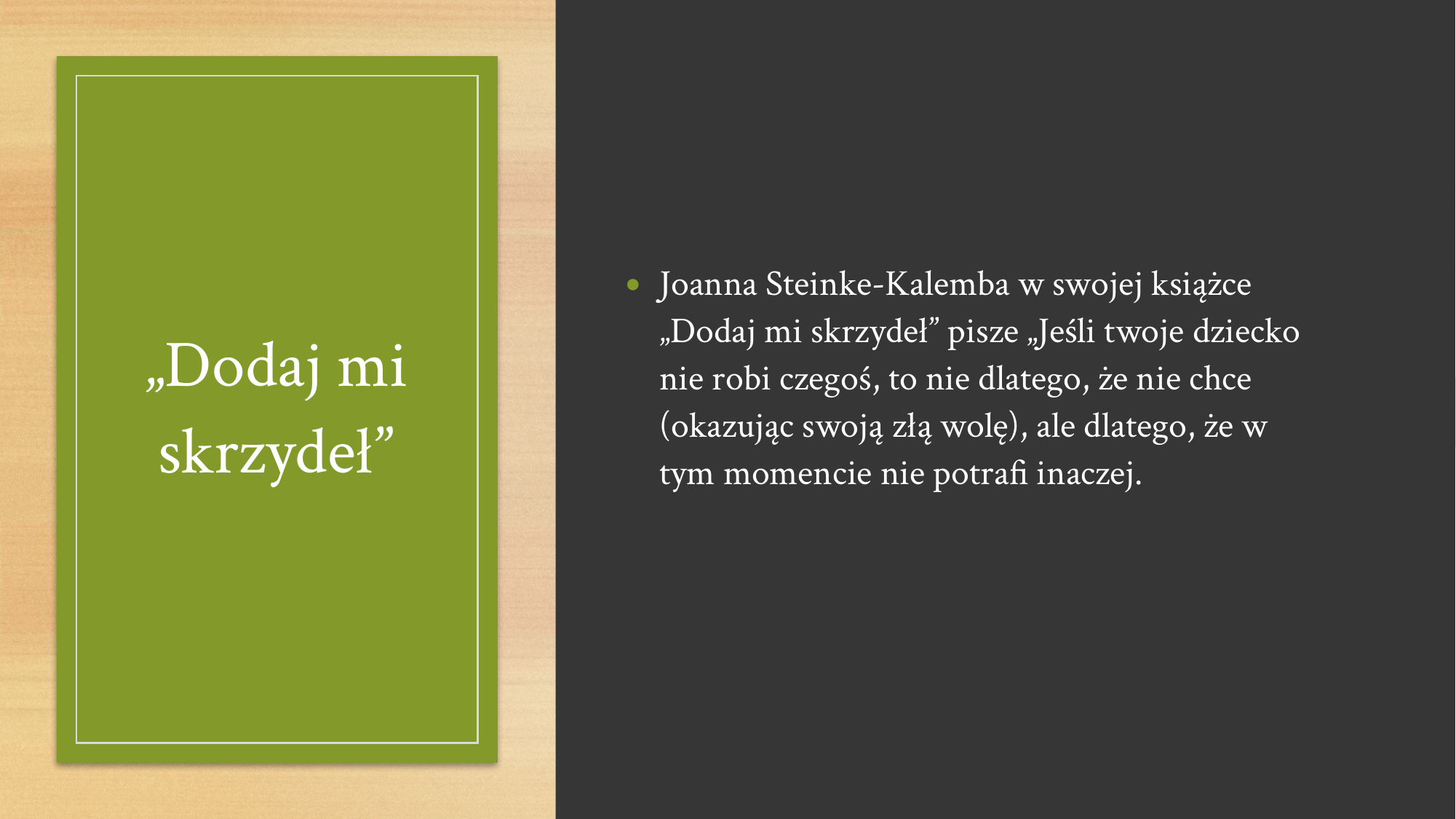

Joanna Steinke-Kalemba w swojej książce „Dodaj mi skrzydeł” pisze „Jeśli twoje dziecko nie robi czegoś, to nie dlatego, że nie chce (okazując swoją złą wolę), ale dlatego, że w tym momencie nie potrafi inaczej.

„Dodaj mi skrzydeł”